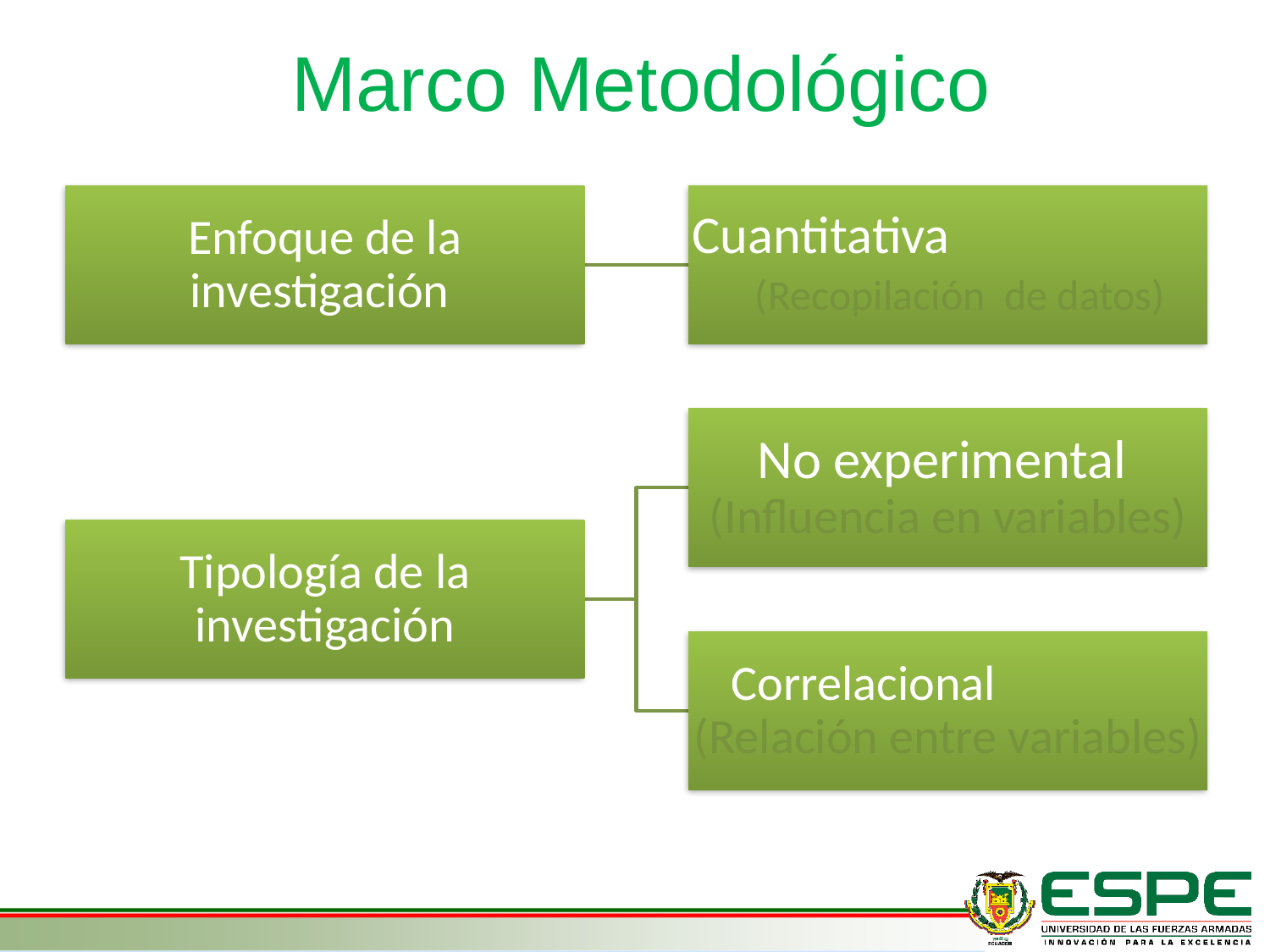

Marco Metodológico
Enfoque de la investigación
Cuantitativa                        (Recopilación  de datos)
Tipología de la investigación
No experimental  (Influencia en variables)
Correlacional                (Relación entre variables)